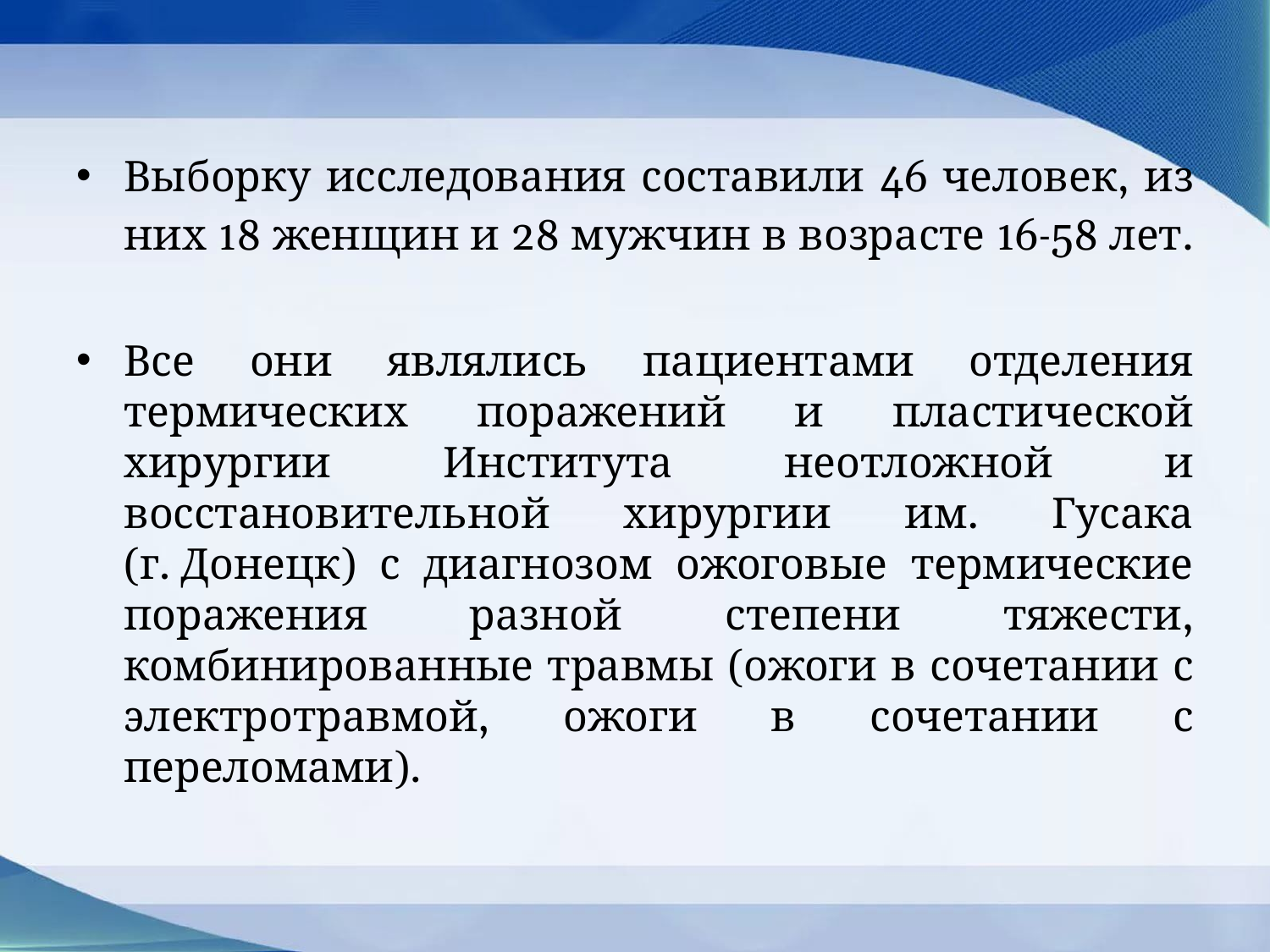

Выборку исследования составили 46 человек, из них 18 женщин и 28 мужчин в возрасте 16‑58 лет.

Все они являлись пациентами отделения термических поражений и пластической хирургии Института неотложной и восстановительной хирургии им. Гусака (г. Донецк) с диагнозом ожоговые термические поражения разной степени тяжести, комбинированные травмы (ожоги в сочетании с электротравмой, ожоги в сочетании с переломами).